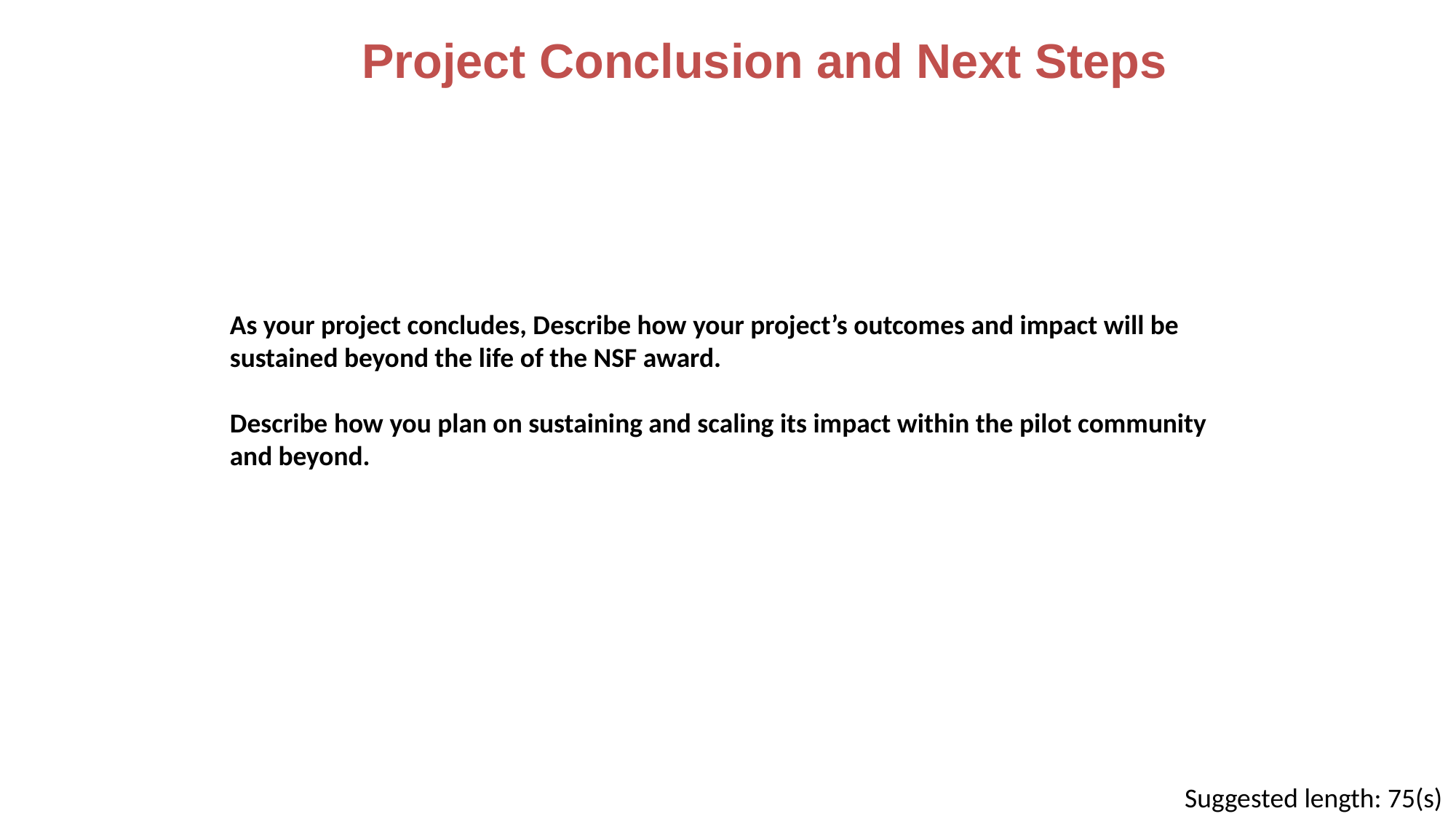

Project Conclusion and Next Steps
As your project concludes, Describe how your project’s outcomes and impact will be sustained beyond the life of the NSF award.

Describe how you plan on sustaining and scaling its impact within the pilot community and beyond.

Suggested length: 75(s)